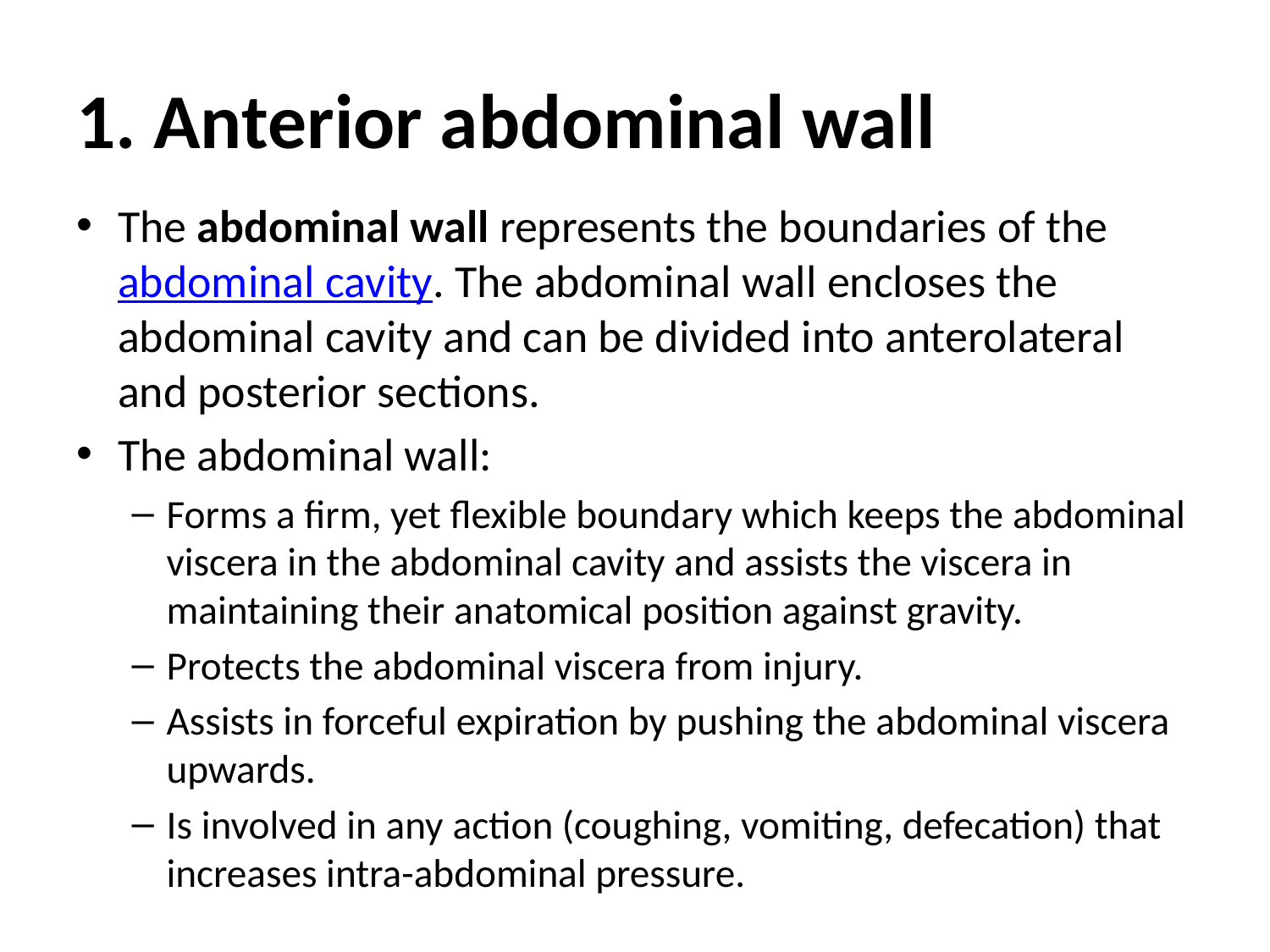

# 1. Anterior abdominal wall
The abdominal wall represents the boundaries of the abdominal cavity. The abdominal wall encloses the abdominal cavity and can be divided into anterolateral and posterior sections.
The abdominal wall:
Forms a firm, yet flexible boundary which keeps the abdominal viscera in the abdominal cavity and assists the viscera in maintaining their anatomical position against gravity.
Protects the abdominal viscera from injury.
Assists in forceful expiration by pushing the abdominal viscera upwards.
Is involved in any action (coughing, vomiting, defecation) that increases intra-abdominal pressure.